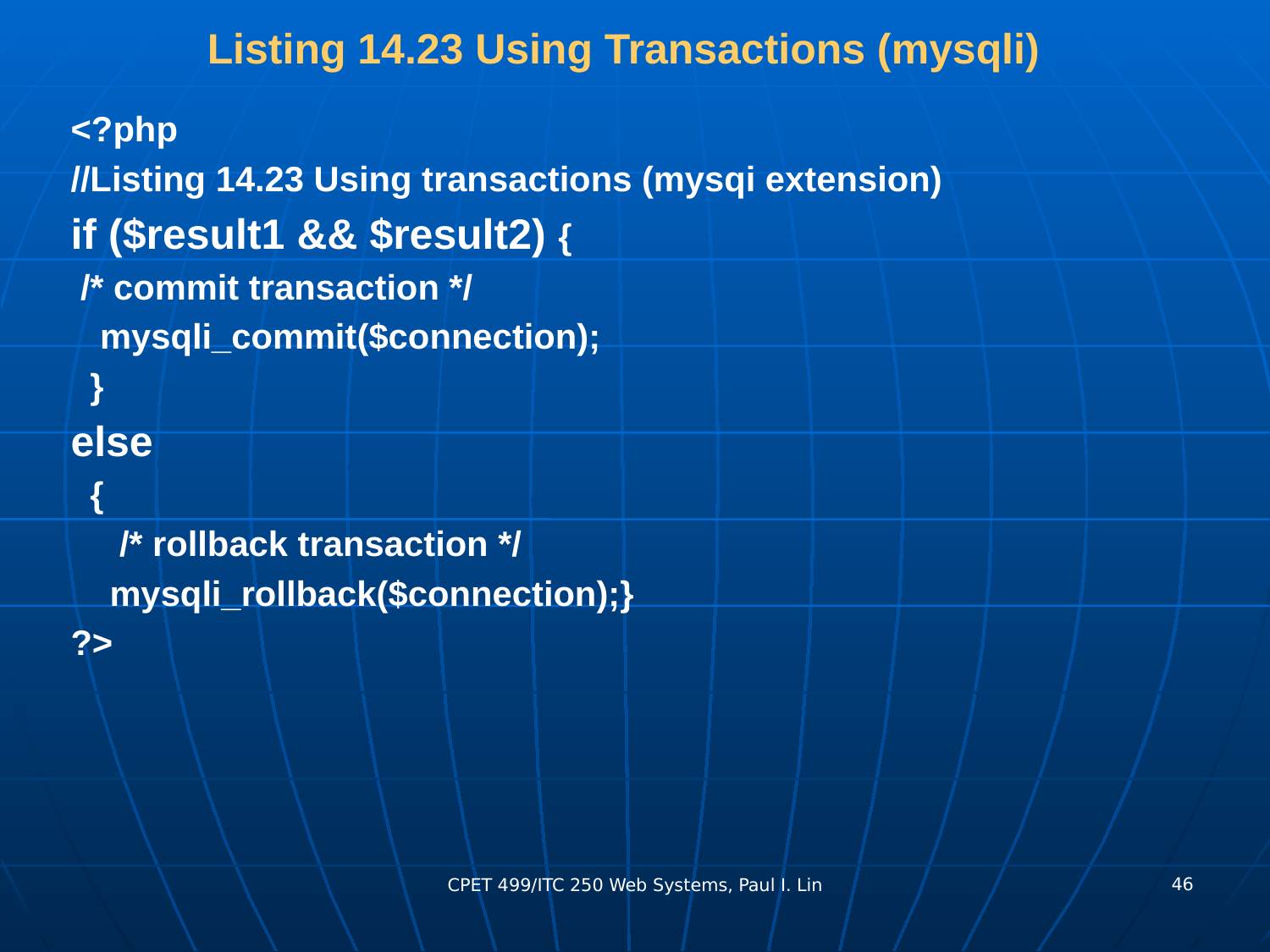

# Listing 14.23 Using Transactions (mysqli)
<?php
//Listing 14.23 Using transactions (mysqi extension)
if ($result1 && $result2) {
 /* commit transaction */
   mysqli_commit($connection);
  }
else
  {
     /* rollback transaction */
    mysqli_rollback($connection);}
?>
46
CPET 499/ITC 250 Web Systems, Paul I. Lin